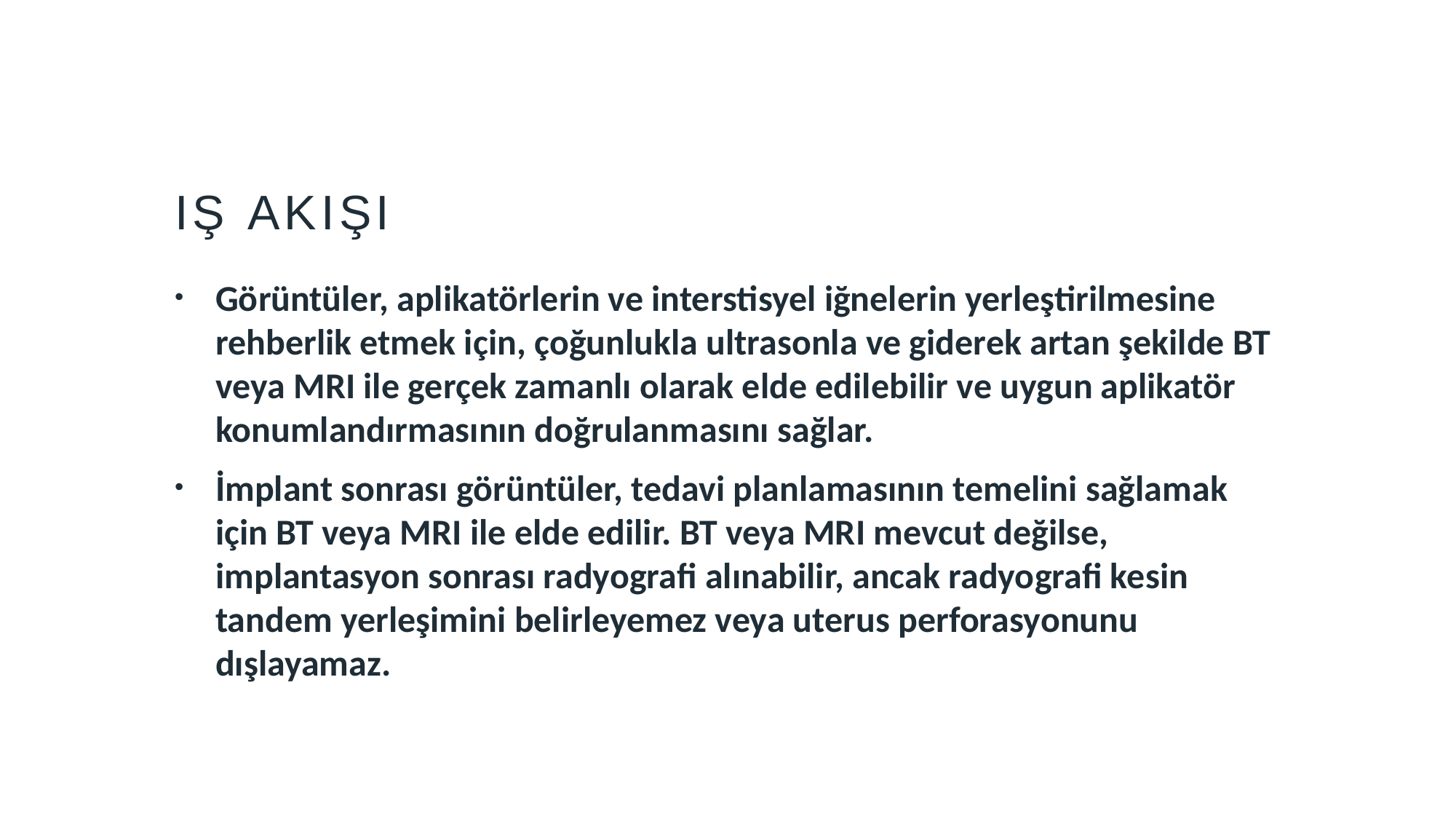

# IŞ AKIŞI
Görüntüler, aplikatörlerin ve interstisyel iğnelerin yerleştirilmesine rehberlik etmek için, çoğunlukla ultrasonla ve giderek artan şekilde BT veya MRI ile gerçek zamanlı olarak elde edilebilir ve uygun aplikatör konumlandırmasının doğrulanmasını sağlar.
İmplant sonrası görüntüler, tedavi planlamasının temelini sağlamak için BT veya MRI ile elde edilir. BT veya MRI mevcut değilse, implantasyon sonrası radyografi alınabilir, ancak radyografi kesin tandem yerleşimini belirleyemez veya uterus perforasyonunu dışlayamaz.